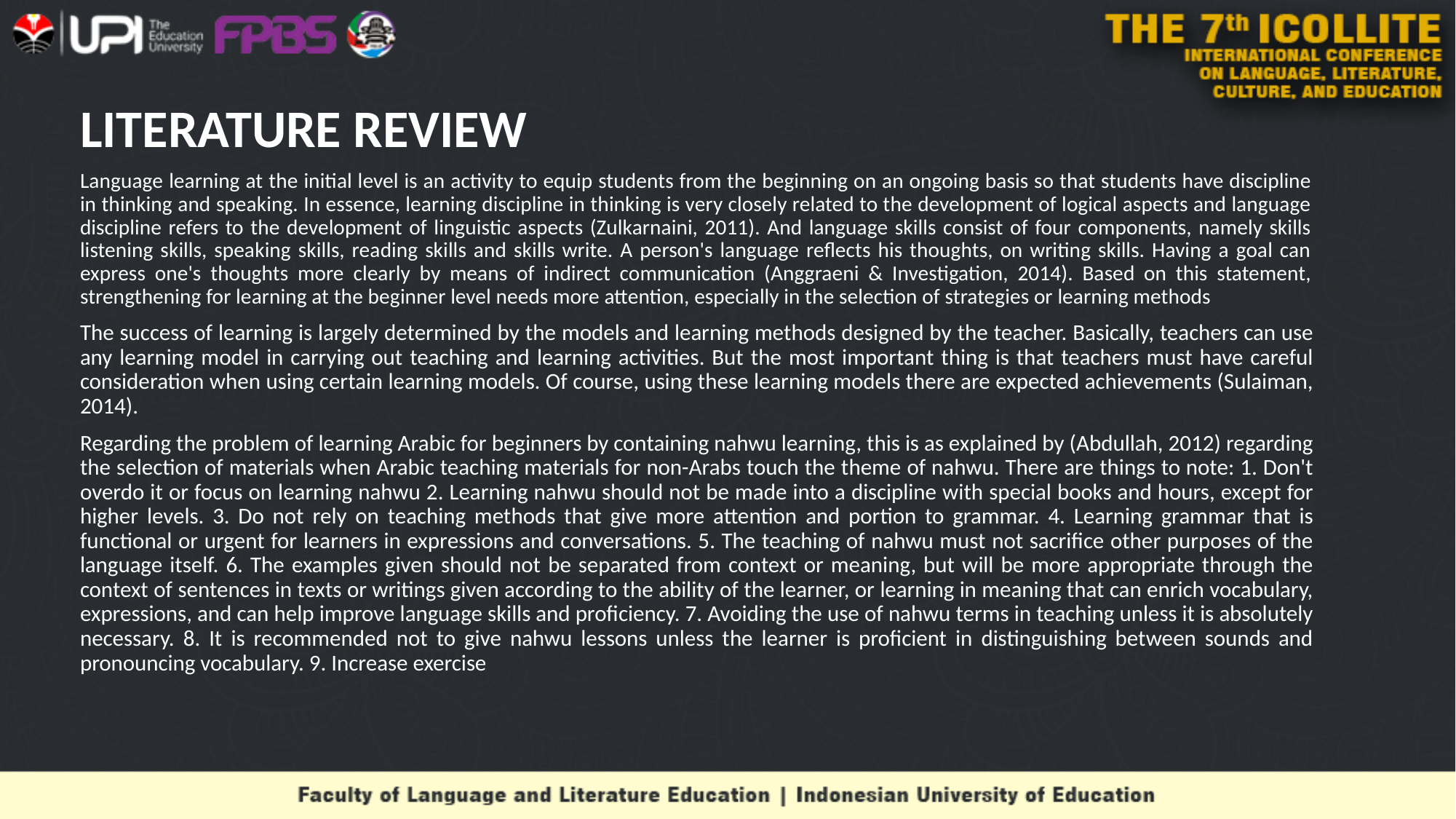

# LITERATURE REVIEW
Language learning at the initial level is an activity to equip students from the beginning on an ongoing basis so that students have discipline in thinking and speaking. In essence, learning discipline in thinking is very closely related to the development of logical aspects and language discipline refers to the development of linguistic aspects (Zulkarnaini, 2011). And language skills consist of four components, namely skills listening skills, speaking skills, reading skills and skills write. A person's language reflects his thoughts, on writing skills. Having a goal can express one's thoughts more clearly by means of indirect communication (Anggraeni & Investigation, 2014). Based on this statement, strengthening for learning at the beginner level needs more attention, especially in the selection of strategies or learning methods
The success of learning is largely determined by the models and learning methods designed by the teacher. Basically, teachers can use any learning model in carrying out teaching and learning activities. But the most important thing is that teachers must have careful consideration when using certain learning models. Of course, using these learning models there are expected achievements (Sulaiman, 2014).
Regarding the problem of learning Arabic for beginners by containing nahwu learning, this is as explained by (Abdullah, 2012) regarding the selection of materials when Arabic teaching materials for non-Arabs touch the theme of nahwu. There are things to note: 1. Don't overdo it or focus on learning nahwu 2. Learning nahwu should not be made into a discipline with special books and hours, except for higher levels. 3. Do not rely on teaching methods that give more attention and portion to grammar. 4. Learning grammar that is functional or urgent for learners in expressions and conversations. 5. The teaching of nahwu must not sacrifice other purposes of the language itself. 6. The examples given should not be separated from context or meaning, but will be more appropriate through the context of sentences in texts or writings given according to the ability of the learner, or learning in meaning that can enrich vocabulary, expressions, and can help improve language skills and proficiency. 7. Avoiding the use of nahwu terms in teaching unless it is absolutely necessary. 8. It is recommended not to give nahwu lessons unless the learner is proficient in distinguishing between sounds and pronouncing vocabulary. 9. Increase exercise